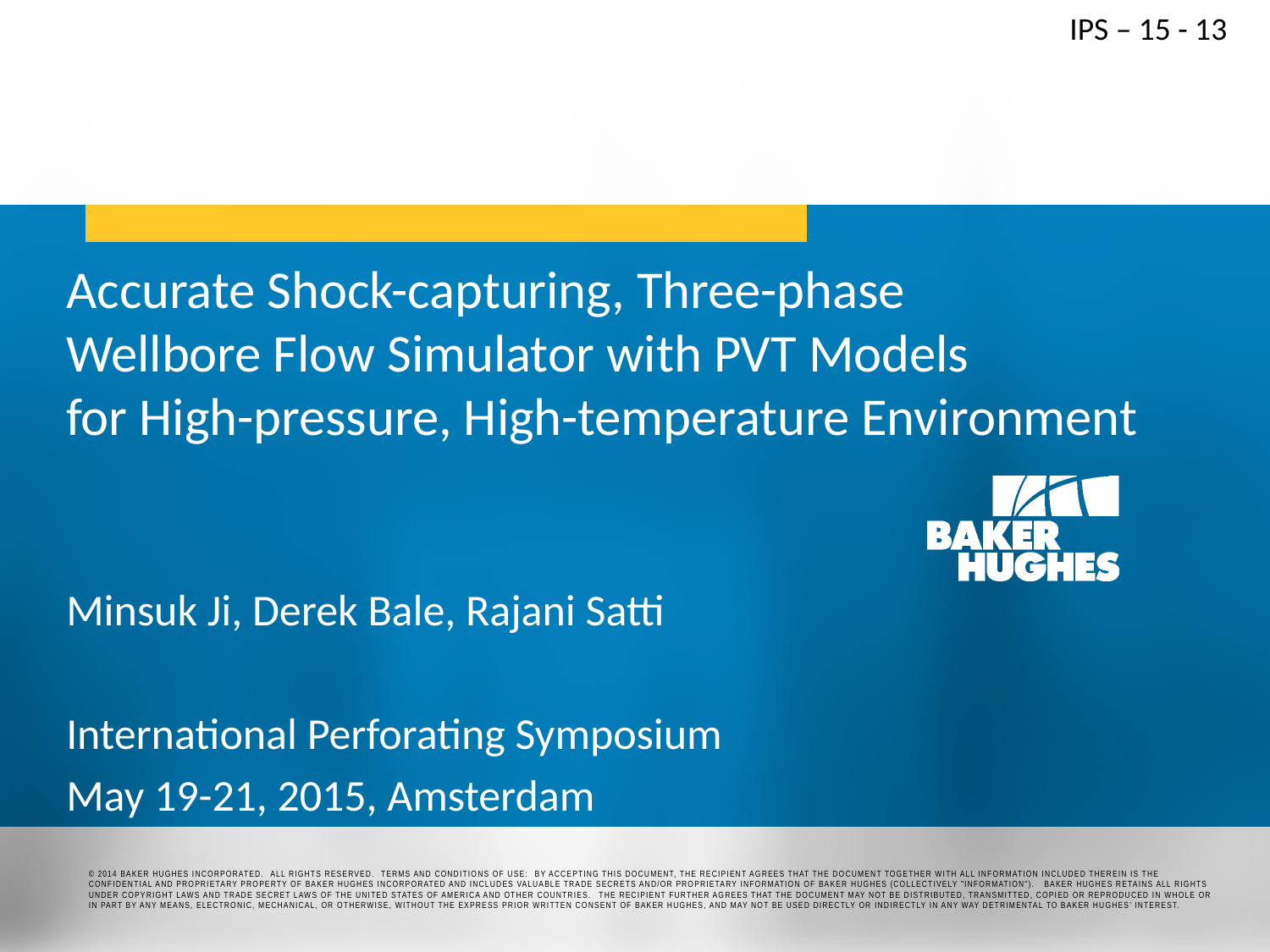

IPS – 15 - 13
# Accurate Shock-capturing, Three-phase Wellbore Flow Simulator with PVT Models for High-pressure, High-temperature Environment

Minsuk Ji, Derek Bale, Rajani Satti

International Perforating Symposium
May 19-21, 2015, Amsterdam